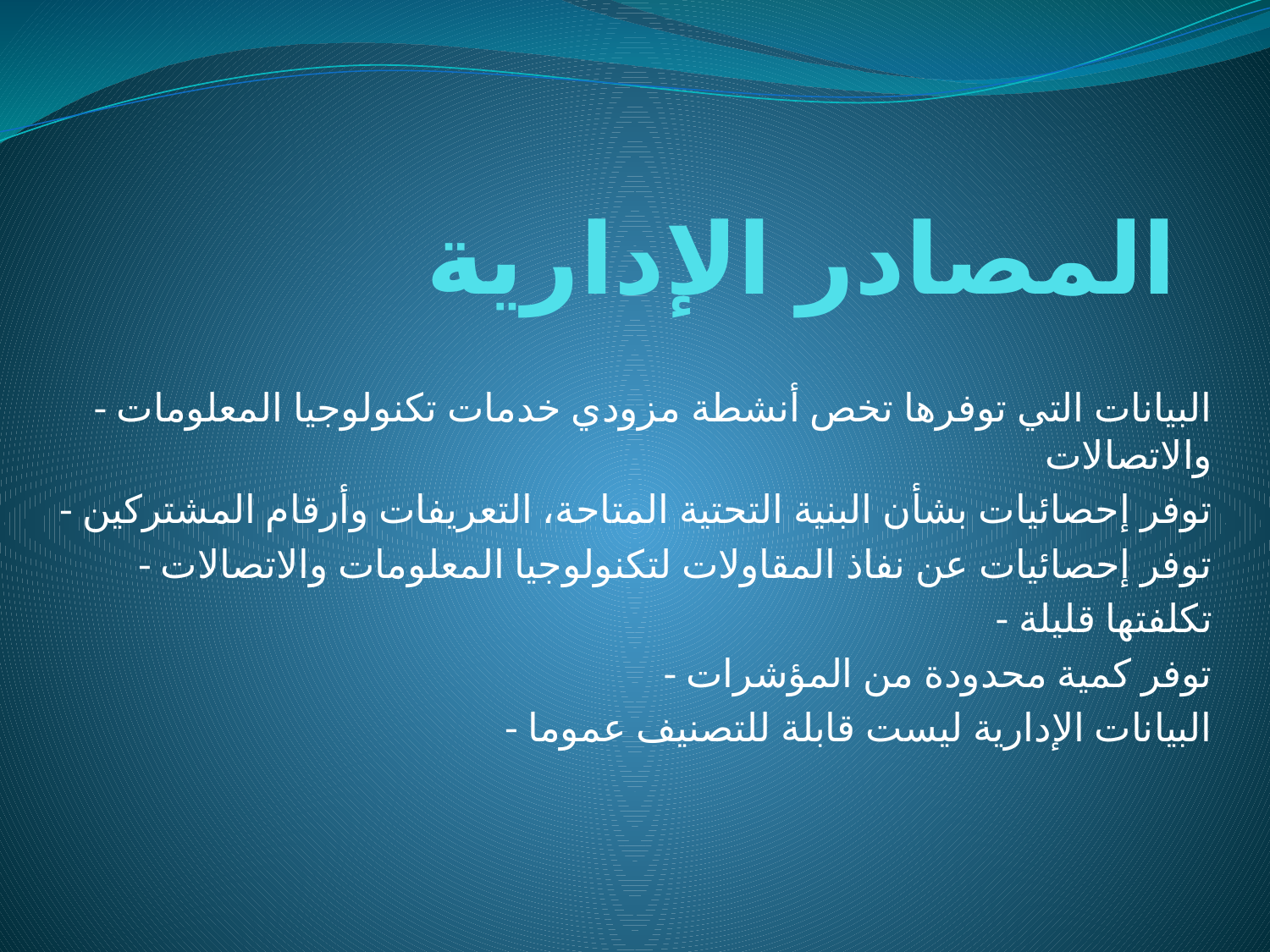

# المصادر الإدارية
- البيانات التي توفرها تخص أنشطة مزودي خدمات تكنولوجيا المعلومات والاتصالات
- توفر إحصائيات بشأن البنية التحتية المتاحة، التعريفات وأرقام المشتركين
- توفر إحصائيات عن نفاذ المقاولات لتكنولوجيا المعلومات والاتصالات
- تكلفتها قليلة
- توفر كمية محدودة من المؤشرات
- البيانات الإدارية ليست قابلة للتصنيف عموما